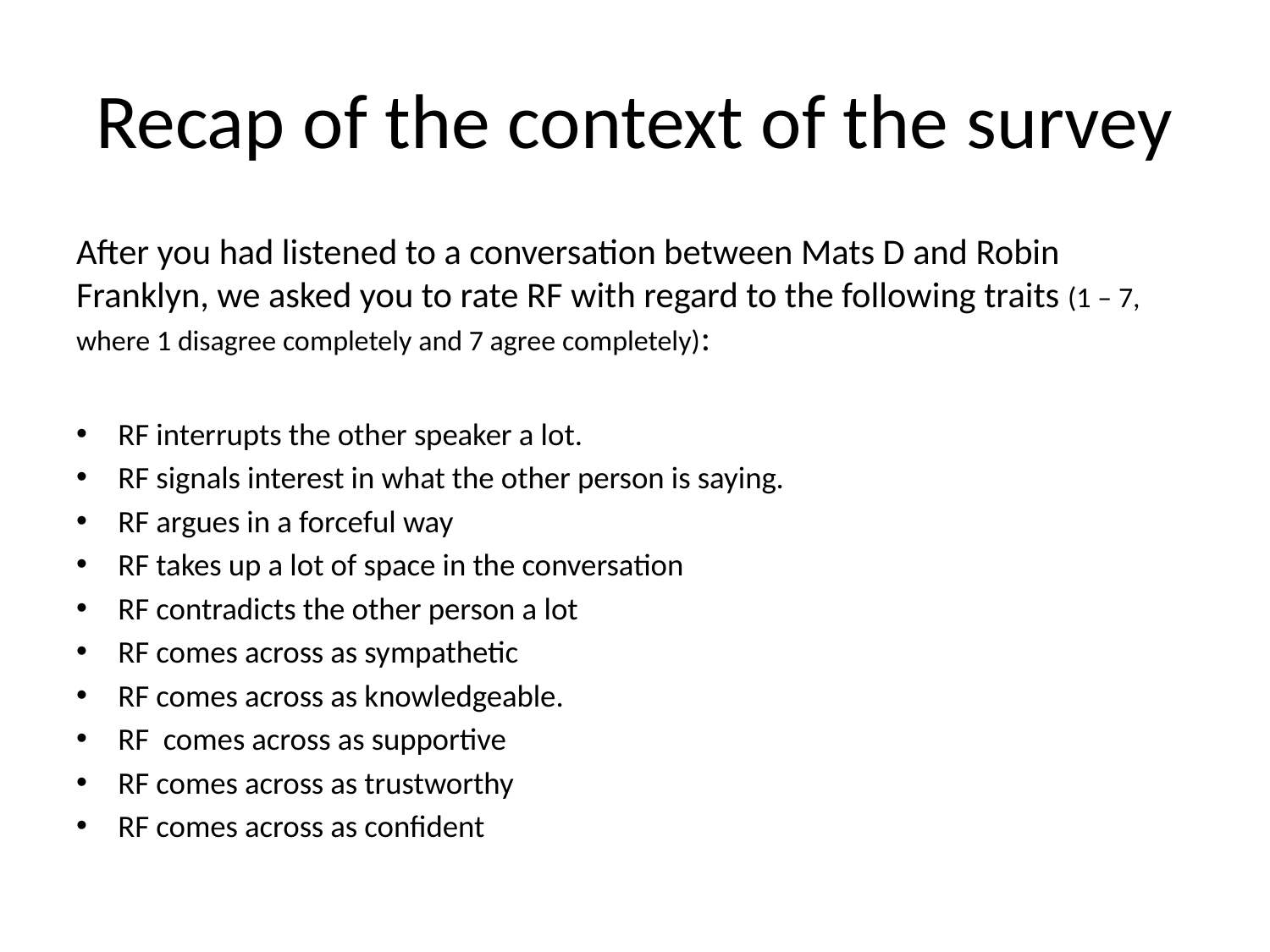

# Recap of the context of the survey
After you had listened to a conversation between Mats D and Robin Franklyn, we asked you to rate RF with regard to the following traits (1 – 7, where 1 disagree completely and 7 agree completely):

RF interrupts the other speaker a lot.
RF signals interest in what the other person is saying.
RF argues in a forceful way
RF takes up a lot of space in the conversation
RF contradicts the other person a lot
RF comes across as sympathetic
RF comes across as knowledgeable.
RF  comes across as supportive
RF comes across as trustworthy
RF comes across as confident